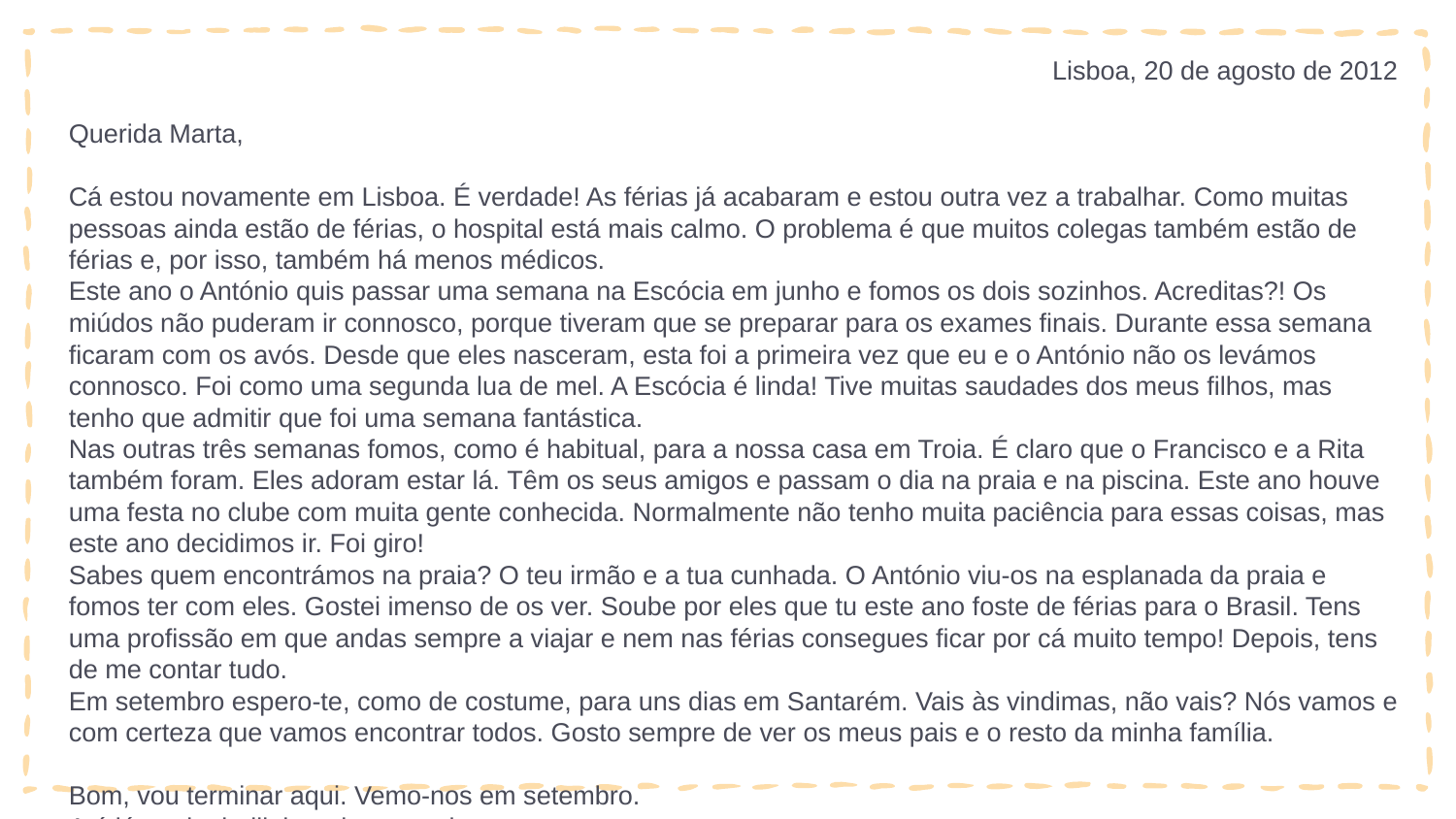

Lisboa, 20 de agosto de 2012

Querida Marta,

Cá estou novamente em Lisboa. É verdade! As férias já acabaram e estou outra vez a trabalhar. Como muitas pessoas ainda estão de férias, o hospital está mais calmo. O problema é que muitos colegas também estão de férias e, por isso, também há menos médicos.
Este ano o António quis passar uma semana na Escócia em junho e fomos os dois sozinhos. Acreditas?! Os miúdos não puderam ir connosco, porque tiveram que se preparar para os exames finais. Durante essa semana ficaram com os avós. Desde que eles nasceram, esta foi a primeira vez que eu e o António não os levámos connosco. Foi como uma segunda lua de mel. A Escócia é linda! Tive muitas saudades dos meus filhos, mas tenho que admitir que foi uma semana fantástica.
Nas outras três semanas fomos, como é habitual, para a nossa casa em Troia. É claro que o Francisco e a Rita também foram. Eles adoram estar lá. Têm os seus amigos e passam o dia na praia e na piscina. Este ano houve uma festa no clube com muita gente conhecida. Normalmente não tenho muita paciência para essas coisas, mas este ano decidimos ir. Foi giro!
Sabes quem encontrámos na praia? O teu irmão e a tua cunhada. O António viu-os na esplanada da praia e fomos ter com eles. Gostei imenso de os ver. Soube por eles que tu este ano foste de férias para o Brasil. Tens uma profissão em que andas sempre a viajar e nem nas férias consegues ficar por cá muito tempo! Depois, tens de me contar tudo.
Em setembro espero-te, como de costume, para uns dias em Santarém. Vais às vindimas, não vais? Nós vamos e com certeza que vamos encontrar todos. Gosto sempre de ver os meus pais e o resto da minha família.

Bom, vou terminar aqui. Vemo-nos em setembro.
Até lá, muito beijinhos da tua amiga
							Maria e do resto da família.